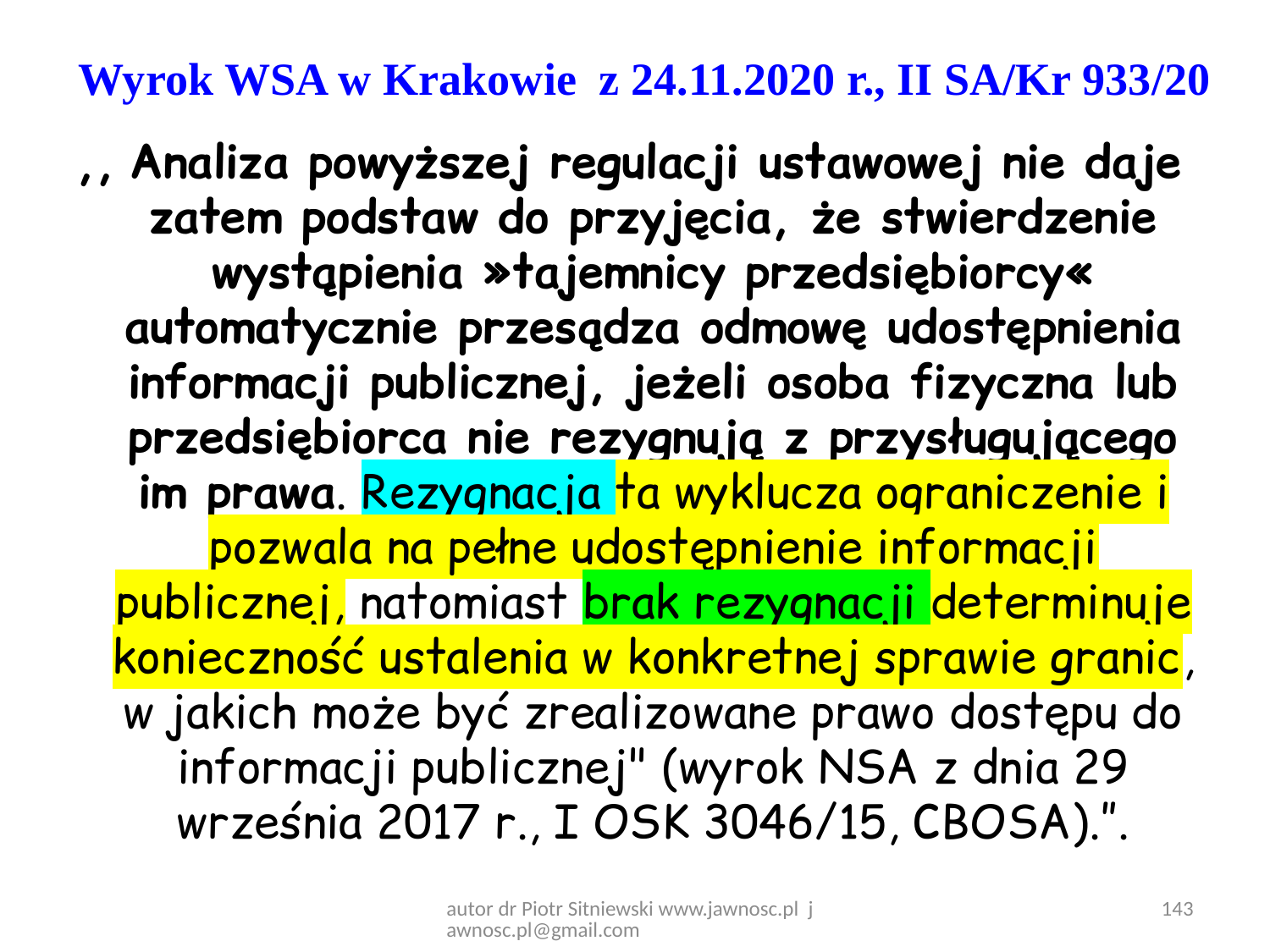

# Wyrok WSA w Krakowie  z 24.11.2020 r., II SA/Kr 933/20
,, Analiza powyższej regulacji ustawowej nie daje zatem podstaw do przyjęcia, że stwierdzenie wystąpienia »tajemnicy przedsiębiorcy« automatycznie przesądza odmowę udostępnienia informacji publicznej, jeżeli osoba fizyczna lub przedsiębiorca nie rezygnują z przysługującego im prawa. Rezygnacja ta wyklucza ograniczenie i pozwala na pełne udostępnienie informacji publicznej, natomiast brak rezygnacji determinuje konieczność ustalenia w konkretnej sprawie granic, w jakich może być zrealizowane prawo dostępu do informacji publicznej" (wyrok NSA z dnia 29 września 2017 r., I OSK 3046/15, CBOSA).”.

autor dr Piotr Sitniewski www.jawnosc.pl  jawnosc.pl@gmail.com
143